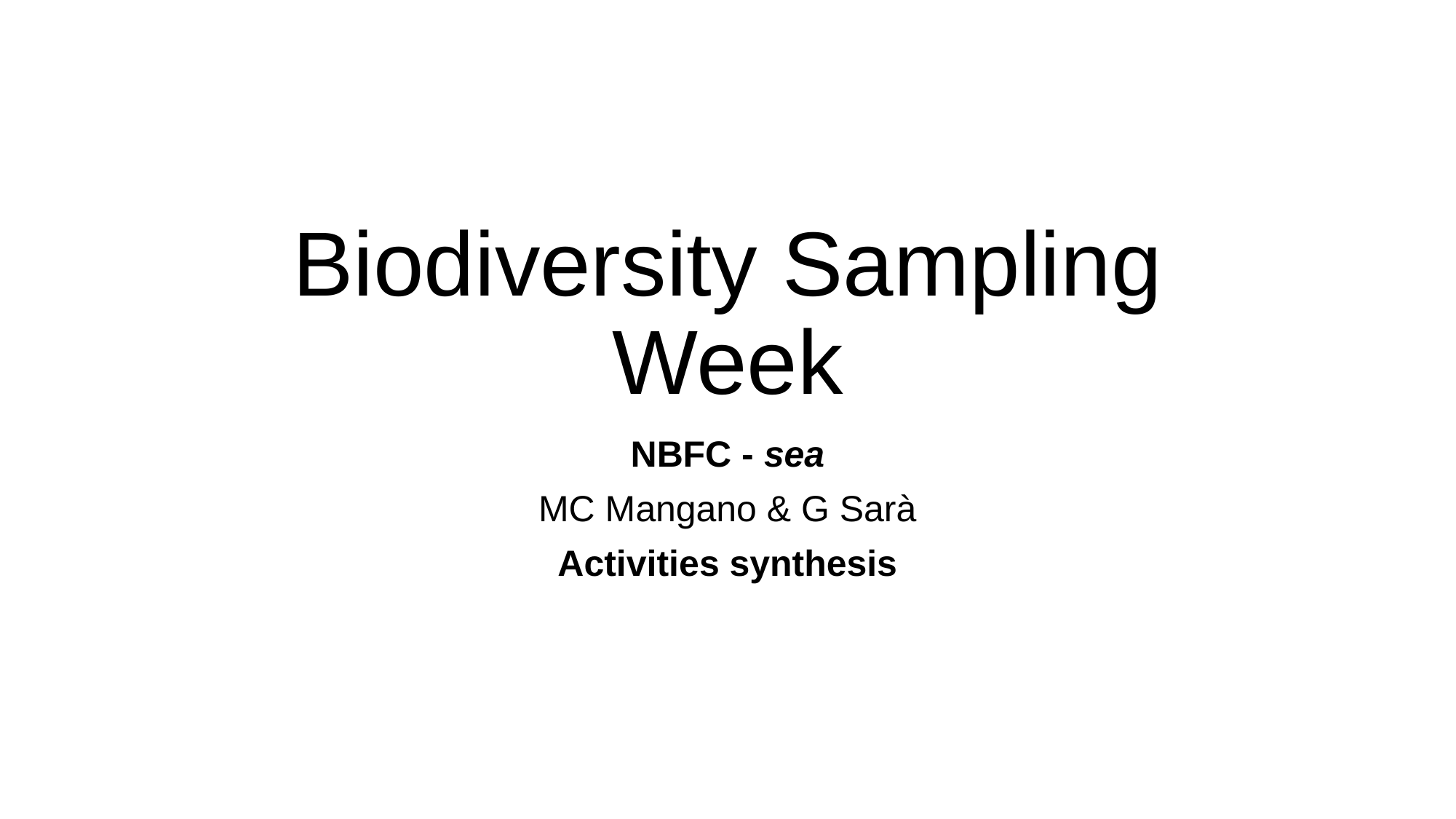

# Biodiversity Sampling Week
NBFC - sea
MC Mangano & G Sarà
Activities synthesis